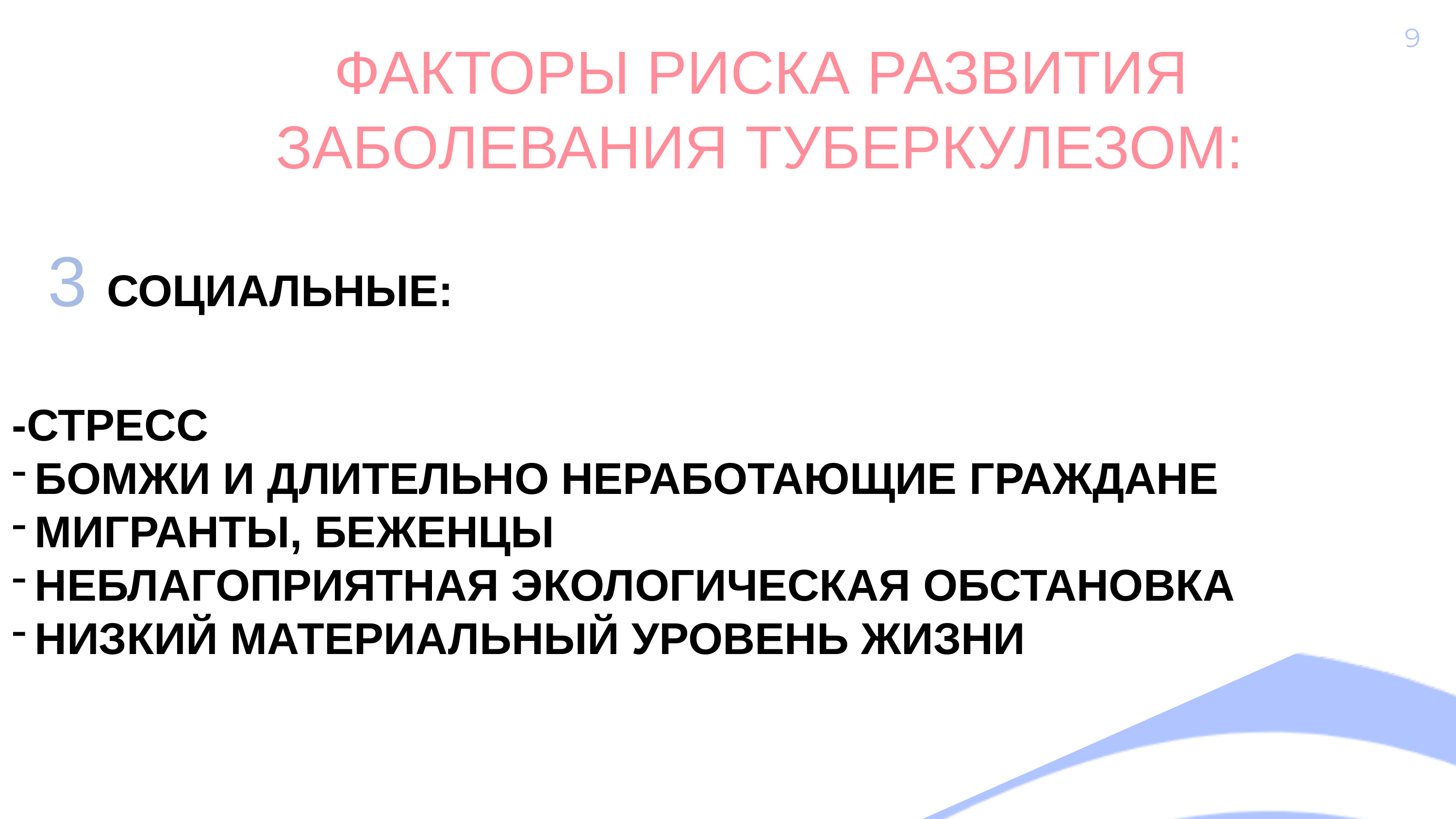

9
 ФАКТОРЫ РИСКА РАЗВИТИЯ
ЗАБОЛЕВАНИЯ ТУБЕРКУЛЕЗОМ:
3 СОЦИАЛЬНЫЕ:

-СТРЕСС
БОМЖИ И ДЛИТЕЛЬНО НЕРАБОТАЮЩИЕ ГРАЖДАНЕ
МИГРАНТЫ, БЕЖЕНЦЫ
НЕБЛАГОПРИЯТНАЯ ЭКОЛОГИЧЕСКАЯ ОБСТАНОВКА
НИЗКИЙ МАТЕРИАЛЬНЫЙ УРОВЕНЬ ЖИЗНИ